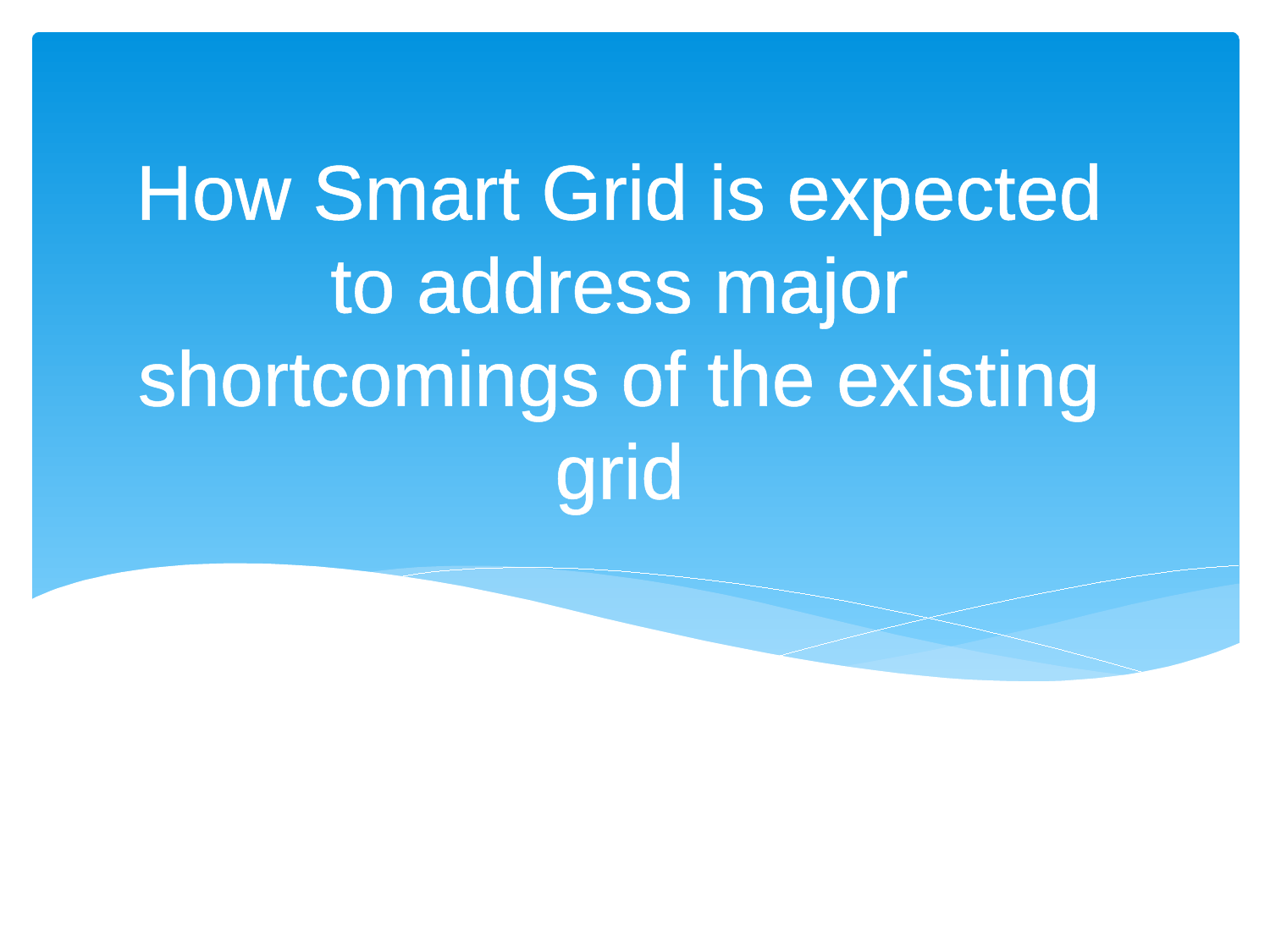

# How Smart Grid is expected to address major shortcomings of the existing grid